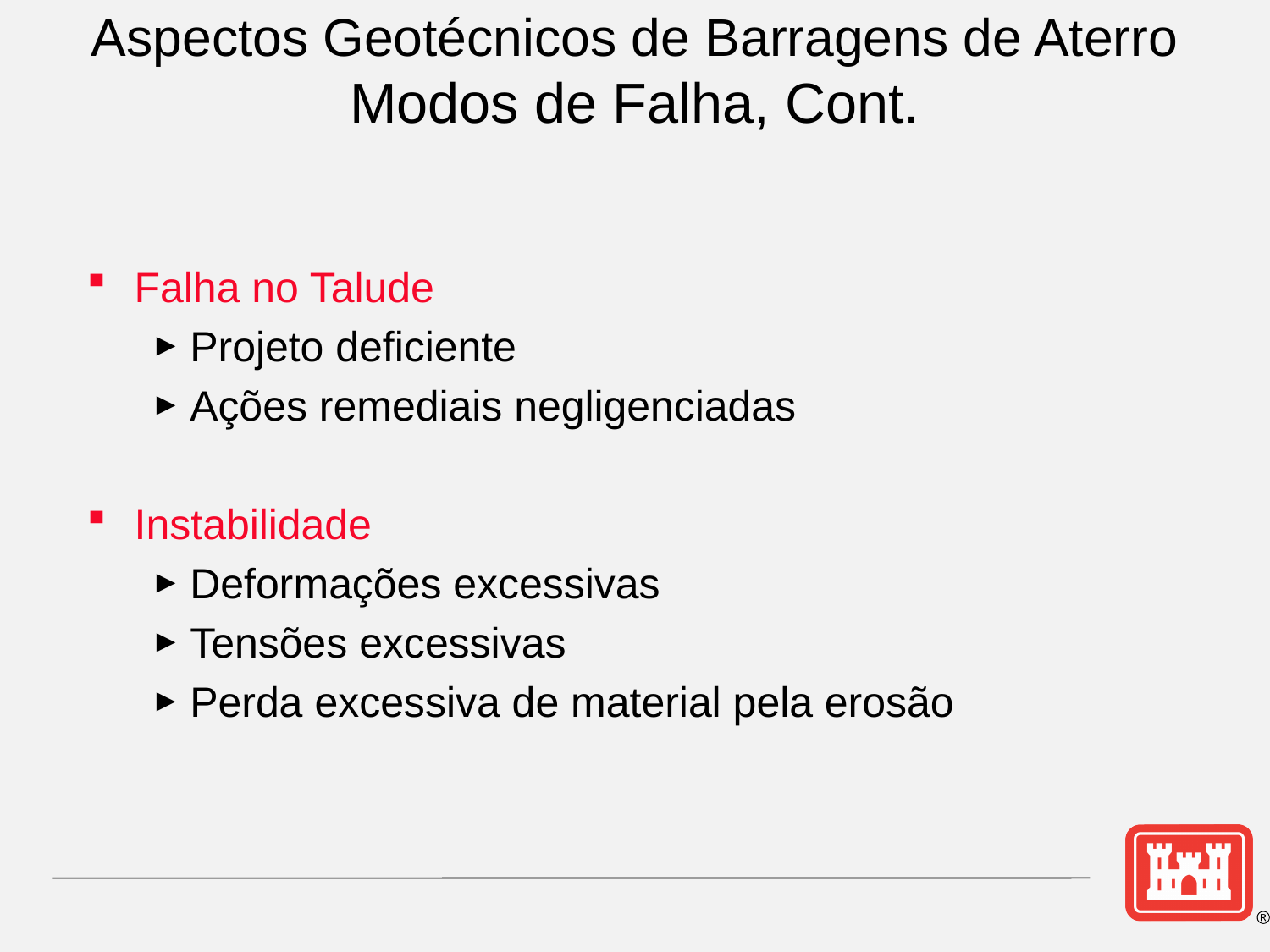

# Aspectos Geotécnicos de Barragens de Aterro Modos de Falha, Cont.
Falha no Talude
Projeto deficiente
Ações remediais negligenciadas

Instabilidade
Deformações excessivas
Tensões excessivas
Perda excessiva de material pela erosão